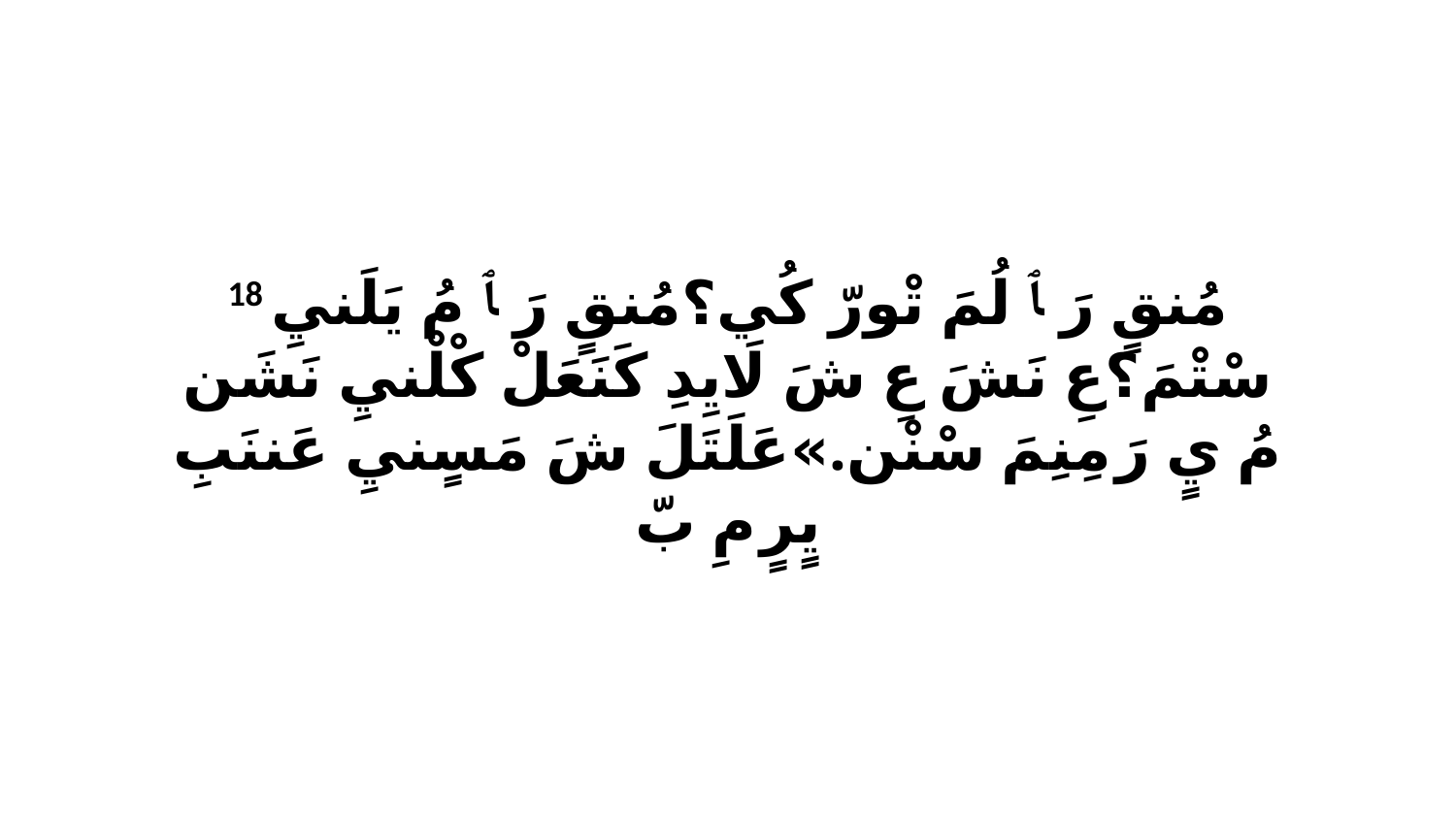

18 مُنقٍ رَ ﭑ لُمَ تْورّ كُي؟مُنقٍ رَ ﭑ مُ يَلَنيِ سْتْمَ؟عِ نَشَ عِ شَ لَايِدِ كَنَعَلْ كْلْنيِ نَشَن مُ يٍ رَ مِنِمَ سْنْن.»عَلَتَلَ شَ مَسٍنيِ عَننَبِ يٍرٍ مِ بّ